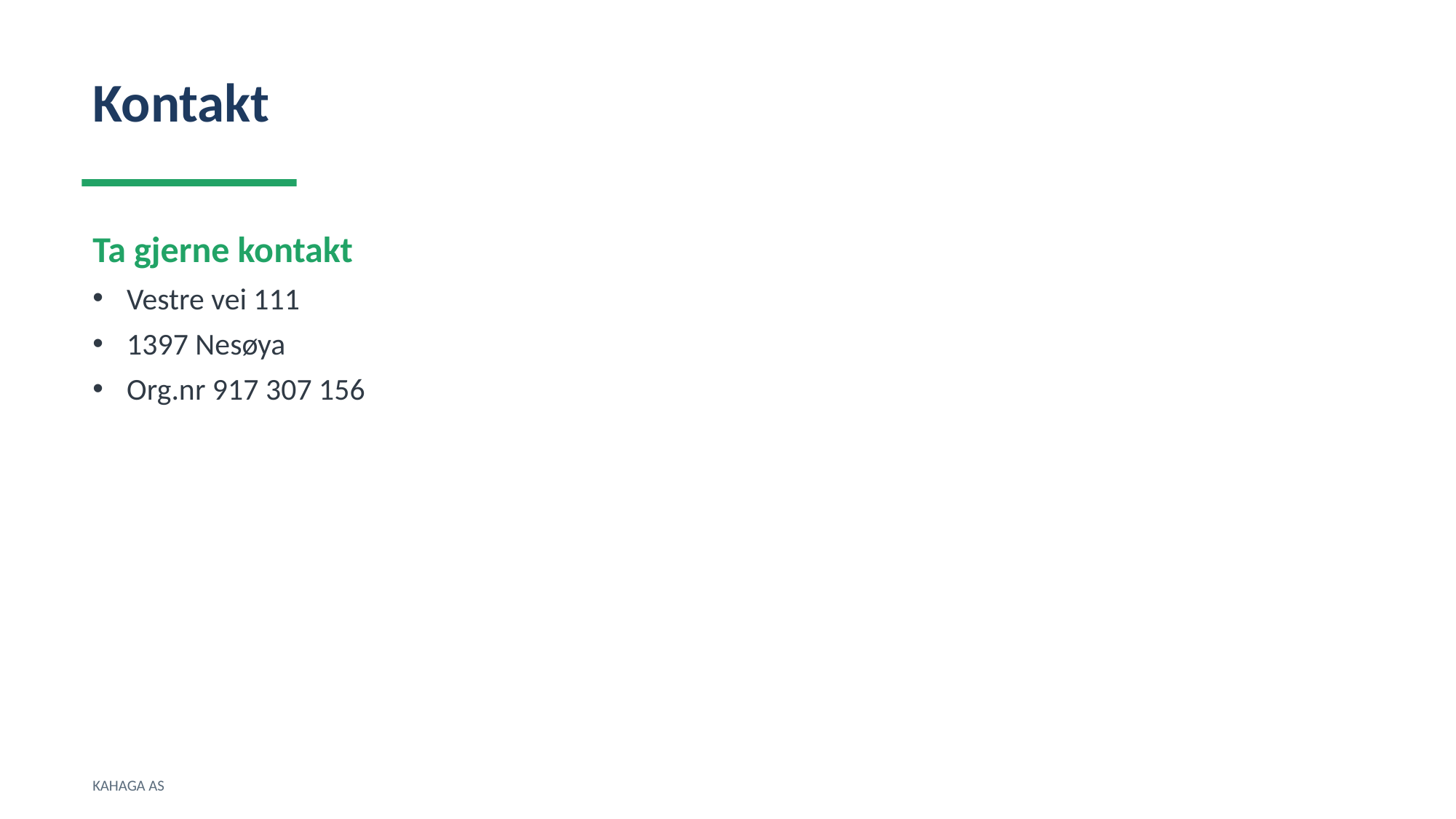

Kontakt

Ta gjerne kontakt
Vestre vei 111
1397 Nesøya
Org.nr 917 307 156
KAHAGA AS